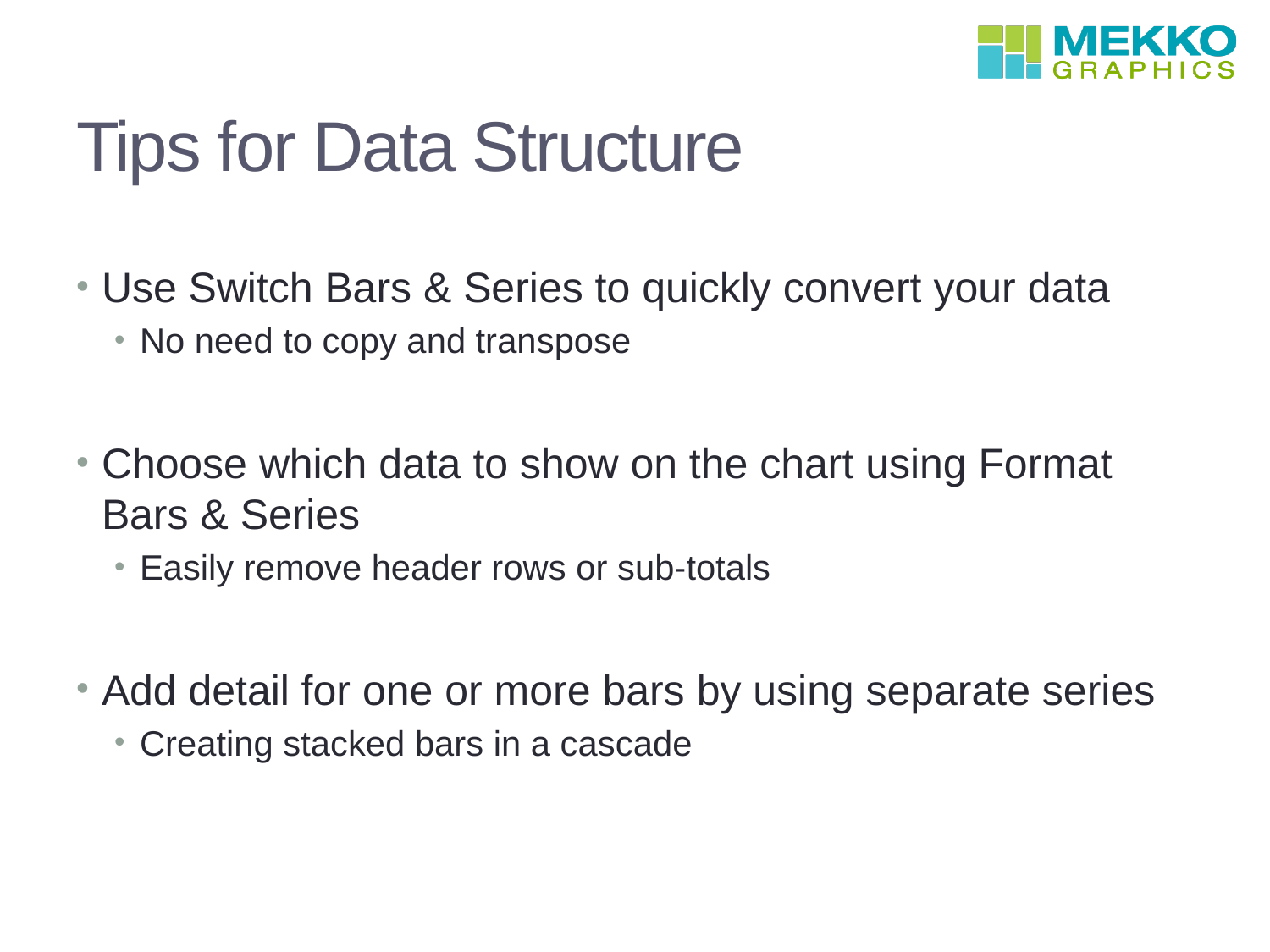

# Tips for Data Structure
Use Switch Bars & Series to quickly convert your data
No need to copy and transpose

Choose which data to show on the chart using Format Bars & Series
Easily remove header rows or sub-totals

Add detail for one or more bars by using separate series
Creating stacked bars in a cascade